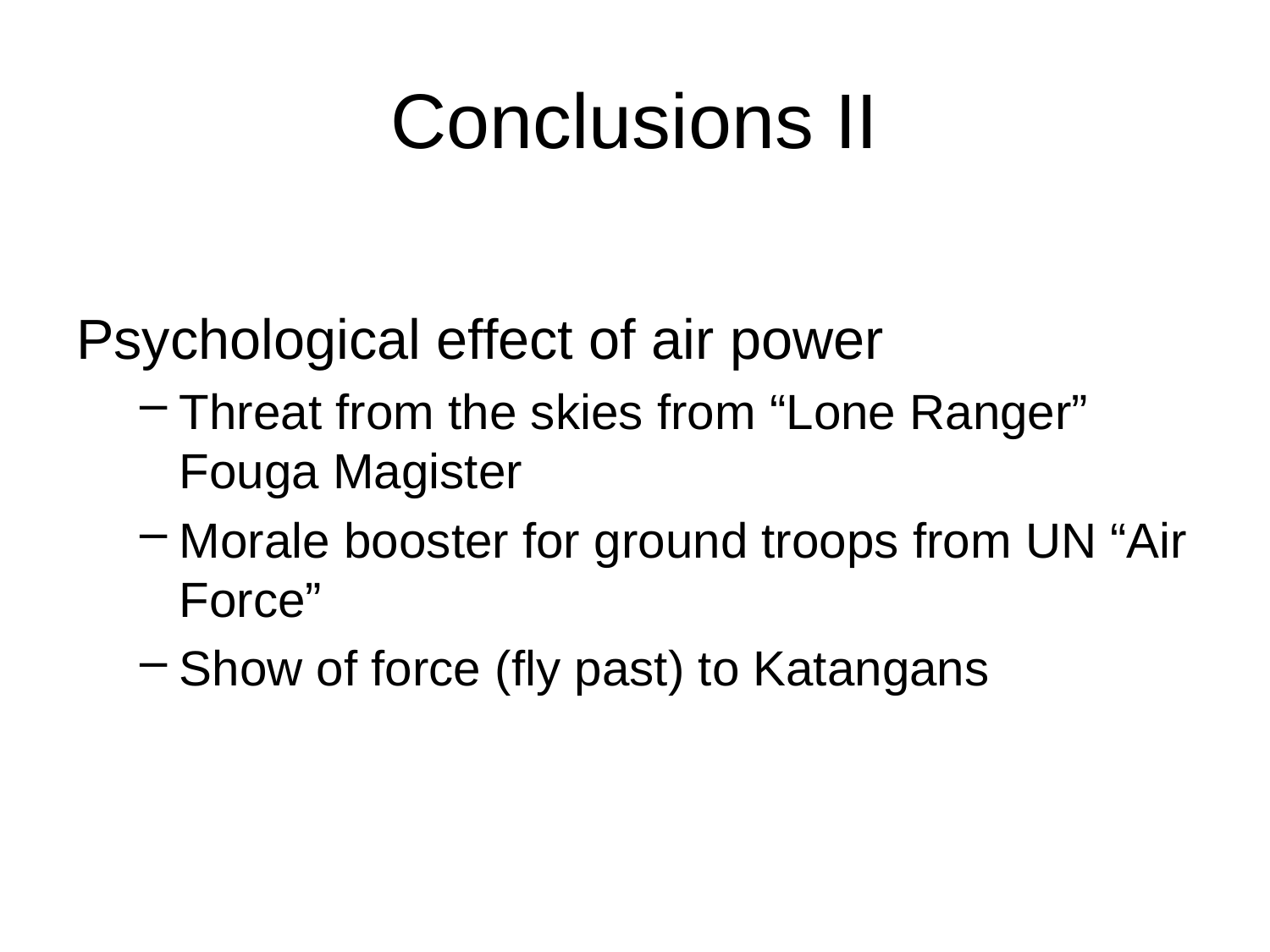

# Conclusions II
Psychological effect of air power
Threat from the skies from “Lone Ranger” Fouga Magister
Morale booster for ground troops from UN “Air Force”
Show of force (fly past) to Katangans